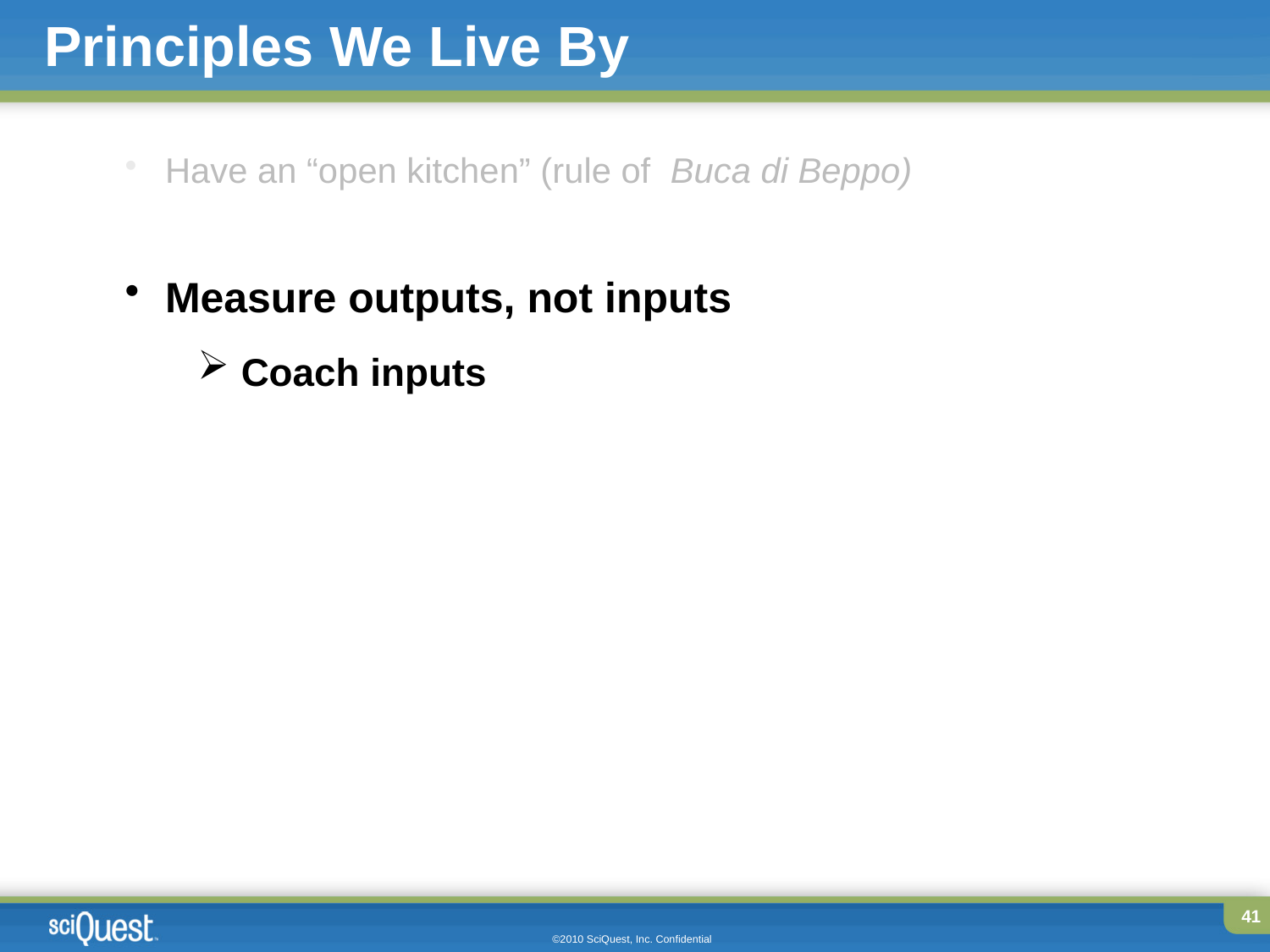

# Principles We Live By
Have an “open kitchen” (rule of  Buca di Beppo)
Measure outputs, not inputs
 Coach inputs